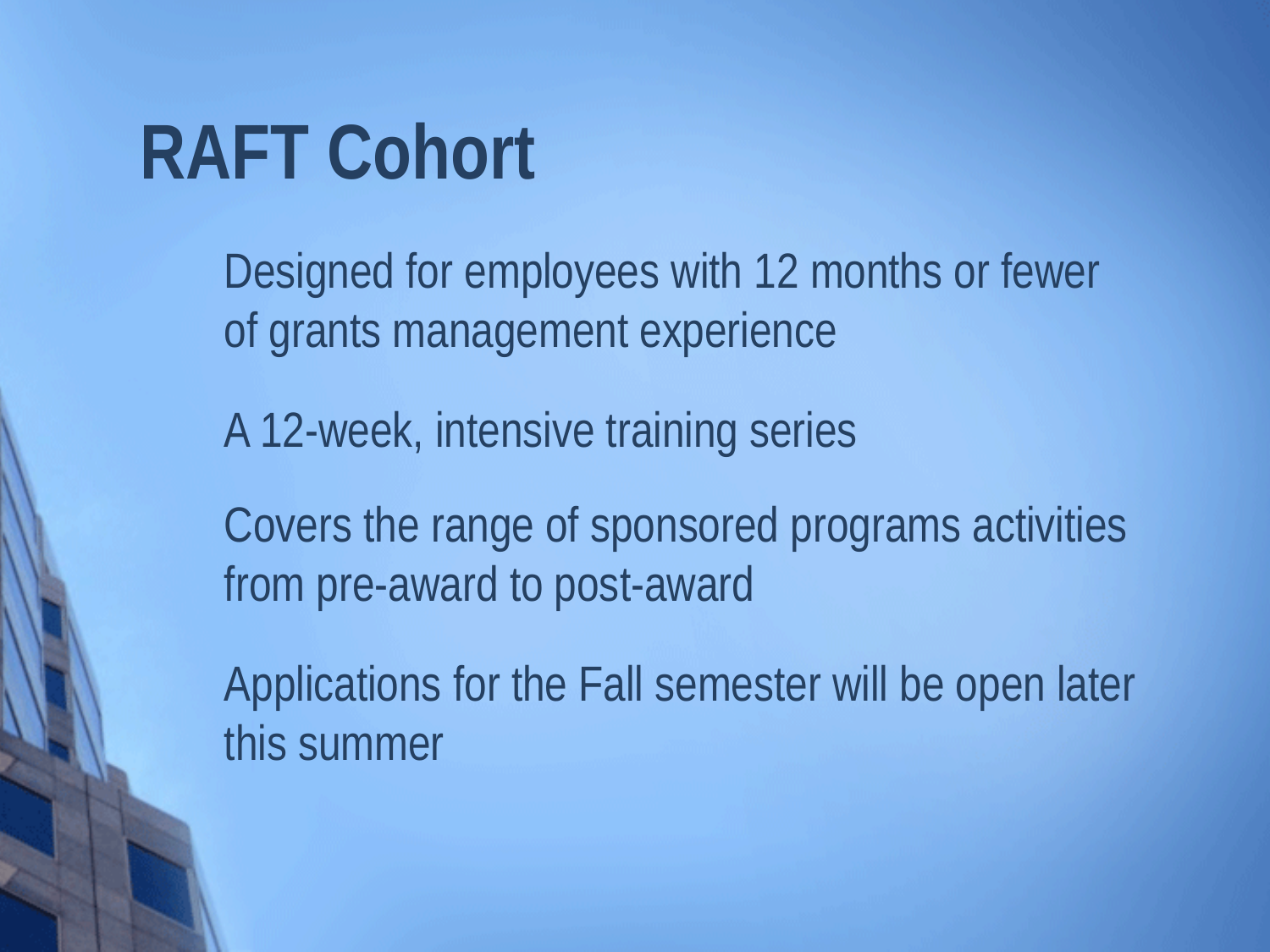

RAFT Cohort
Designed for employees with 12 months or fewer of grants management experience
A 12-week, intensive training series
Covers the range of sponsored programs activities from pre-award to post-award
Applications for the Fall semester will be open later this summer